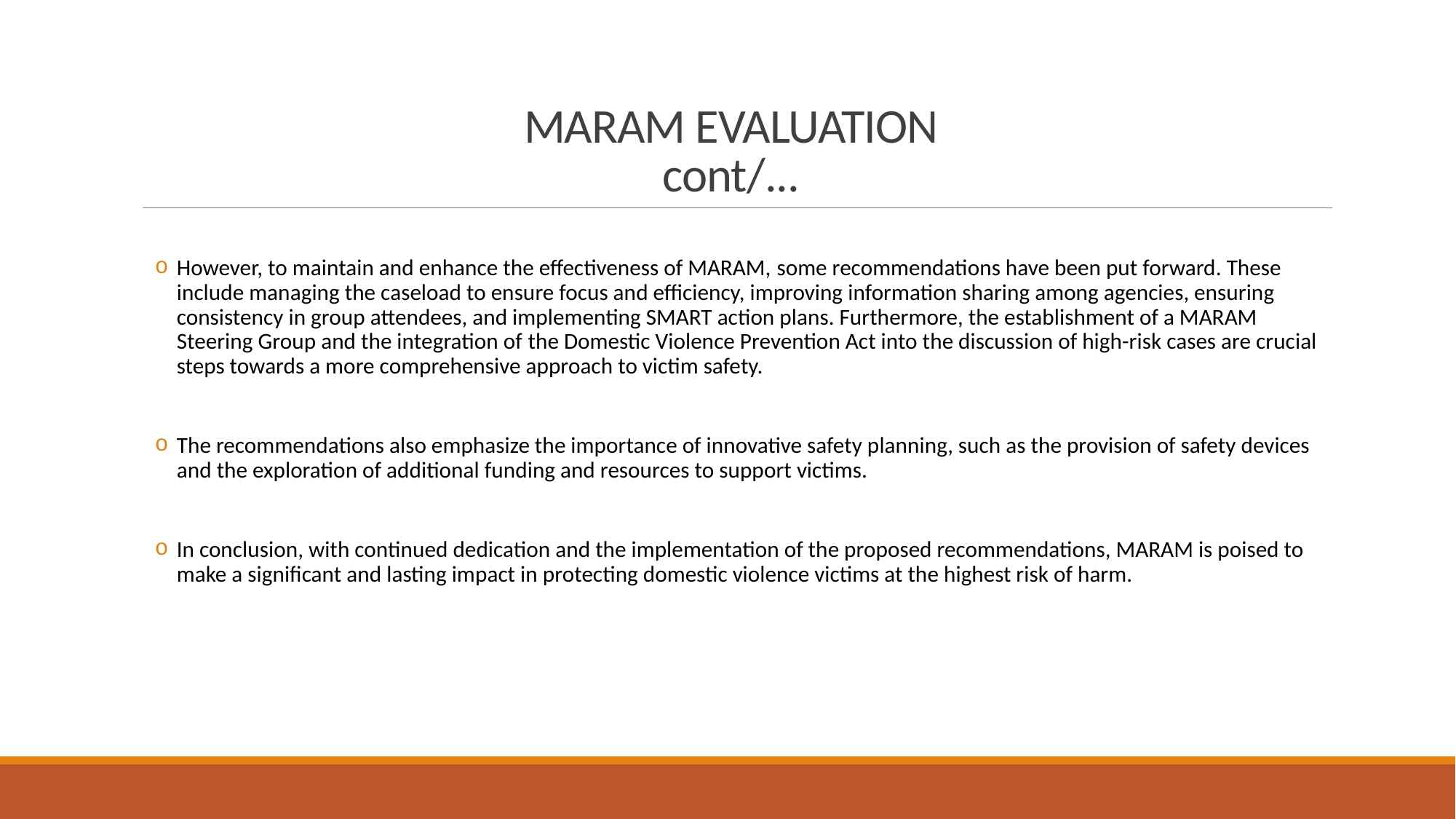

# MARAM EVALUATION
cont/...

However, to maintain and enhance the effectiveness of MARAM, some recommendations have been put forward. These include managing the caseload to ensure focus and efficiency, improving information sharing among agencies, ensuring consistency in group attendees, and implementing SMART action plans. Furthermore, the establishment of a MARAM Steering Group and the integration of the Domestic Violence Prevention Act into the discussion of high-risk cases are crucial steps towards a more comprehensive approach to victim safety.

The recommendations also emphasize the importance of innovative safety planning, such as the provision of safety devices and the exploration of additional funding and resources to support victims.

In conclusion, with continued dedication and the implementation of the proposed recommendations, MARAM is poised to make a significant and lasting impact in protecting domestic violence victims at the highest risk of harm.